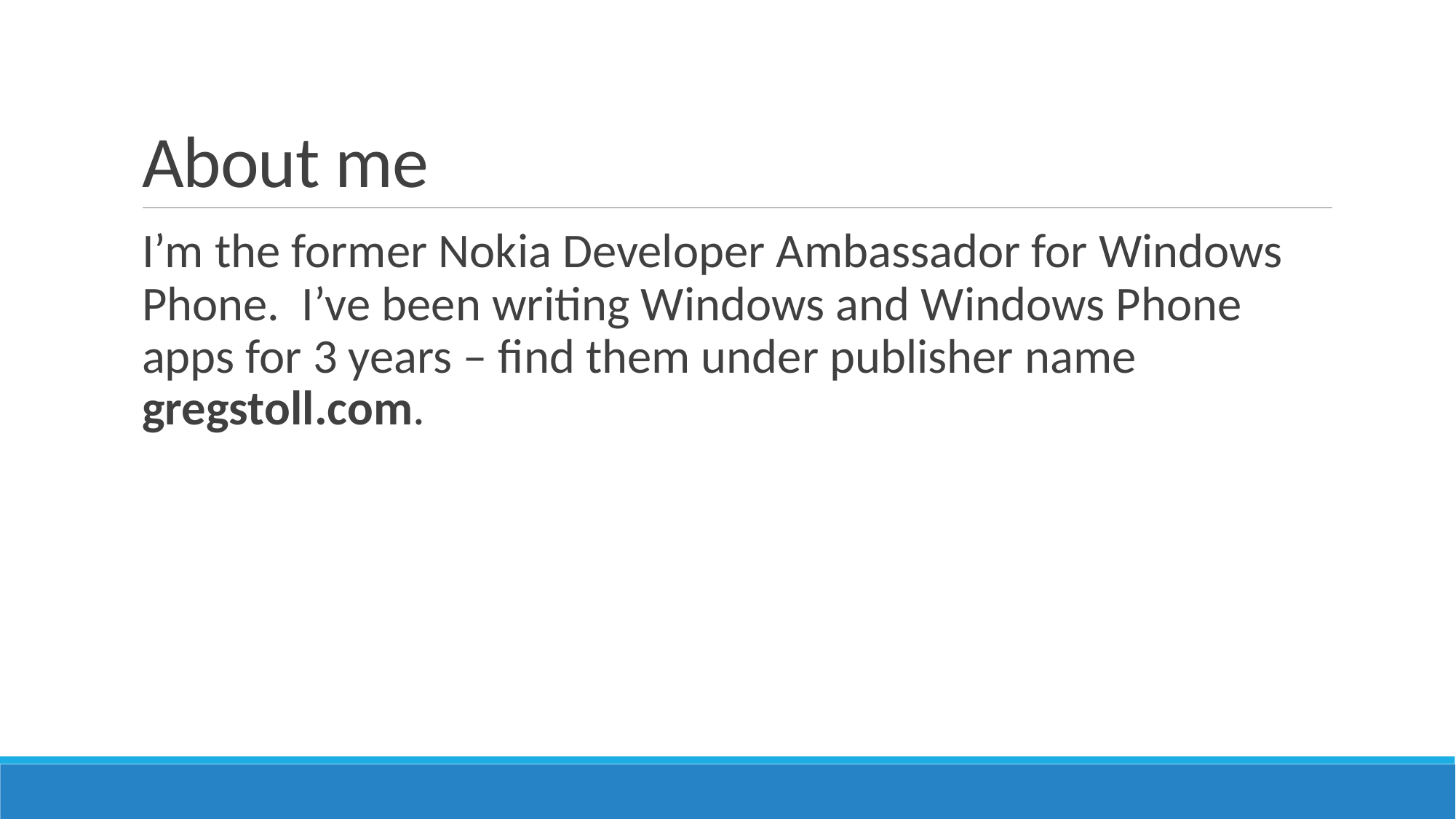

# About me
I’m the former Nokia Developer Ambassador for Windows Phone.  I’ve been writing Windows and Windows Phone apps for 3 years – find them under publisher name gregstoll.com.